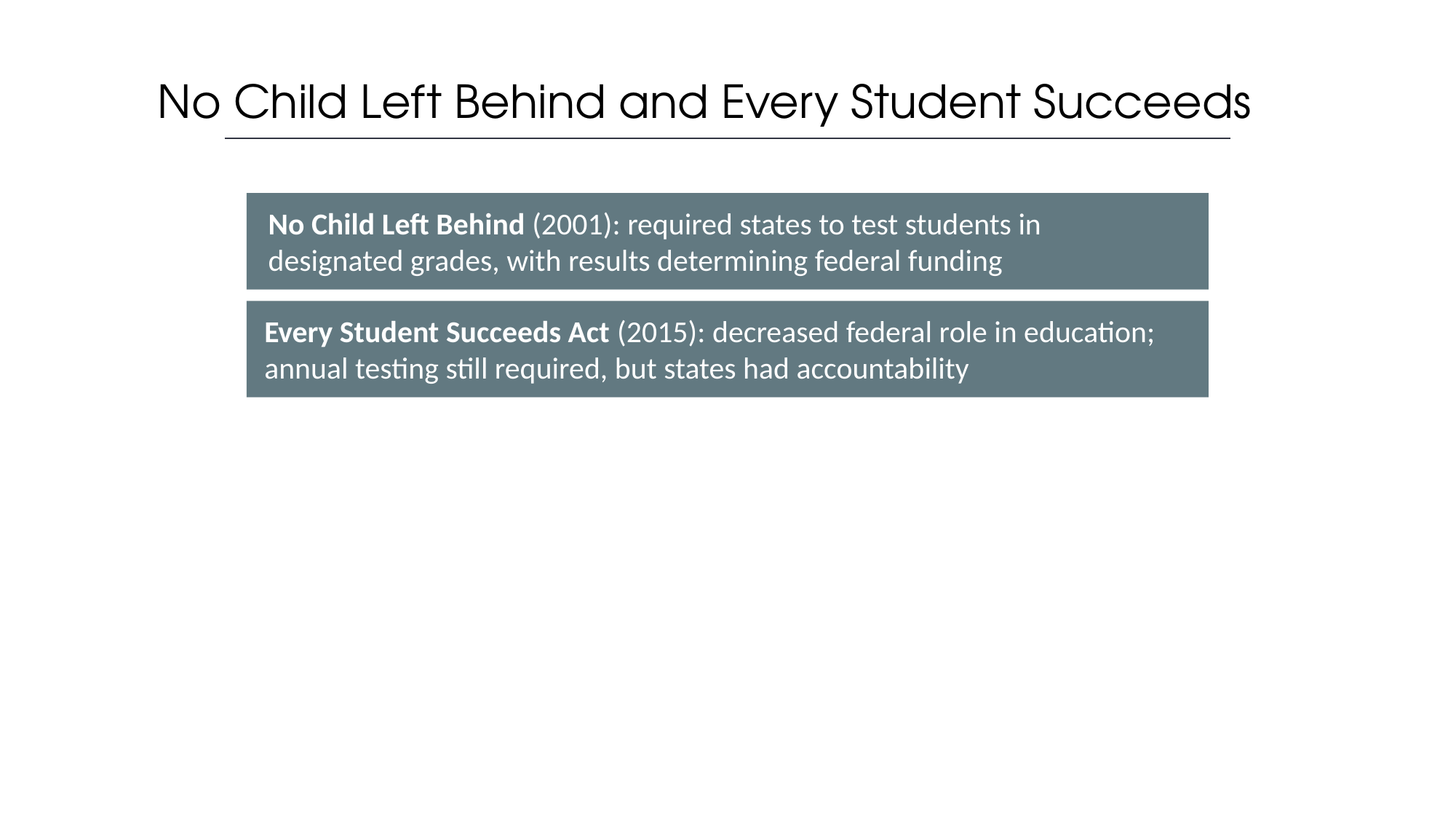

No Child Left Behind and Every Student Succeeds

No Child Left Behind (2001): required states to test students in designated grades, with results determining federal funding

Every Student Succeeds Act (2015): decreased federal role in education; annual testing still required, but states had accountability